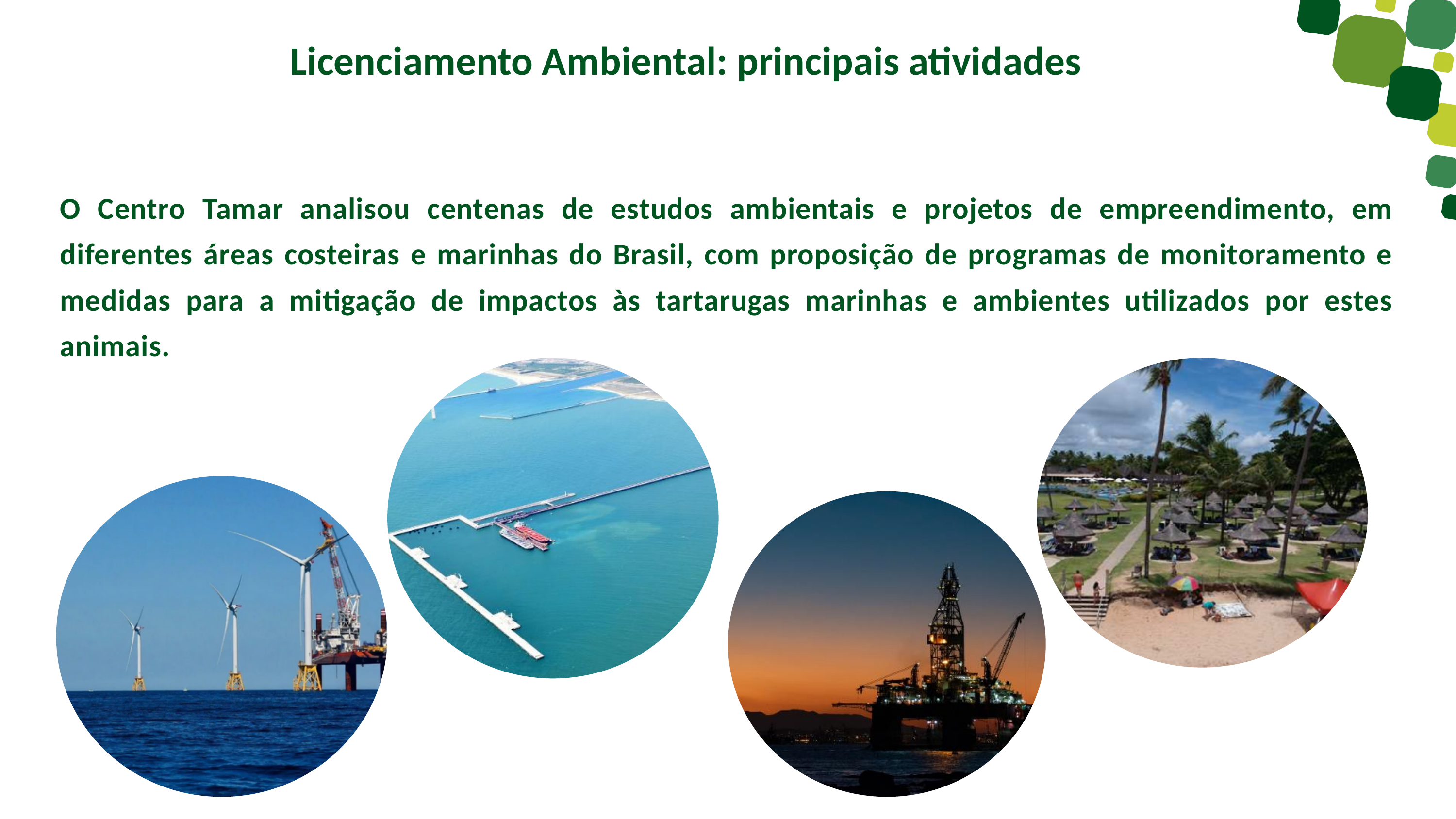

Licenciamento Ambiental: principais atividades

O Centro Tamar analisou centenas de estudos ambientais e projetos de empreendimento, em diferentes áreas costeiras e marinhas do Brasil, com proposição de programas de monitoramento e medidas para a mitigação de impactos às tartarugas marinhas e ambientes utilizados por estes animais.